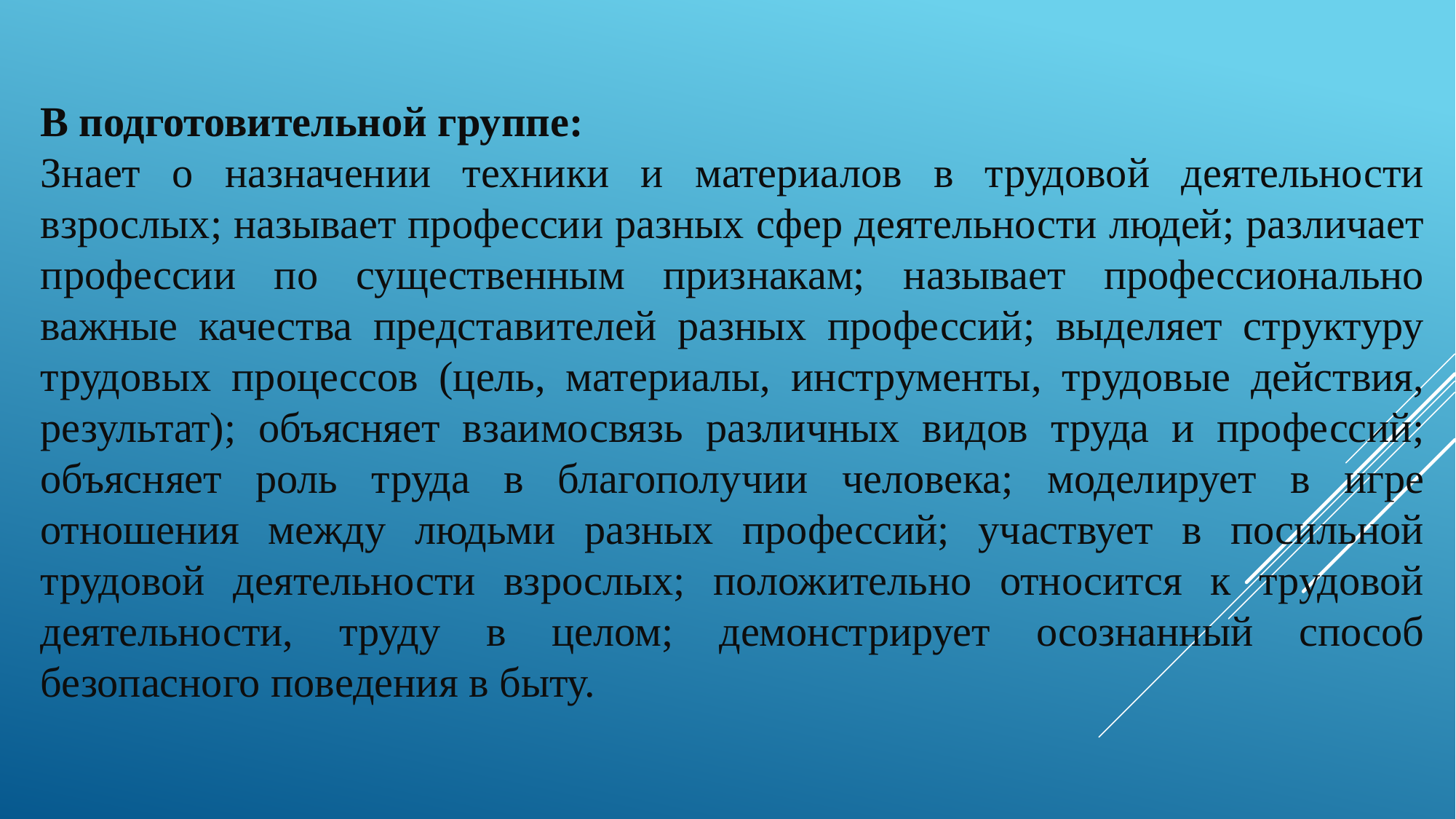

В подготовительной группе:
Знает о назначении техники и материалов в трудовой деятельности взрослых; называет профессии разных сфер деятельности людей; различает профессии по существенным признакам; называет профессионально важные качества представителей разных профессий; выделяет структуру трудовых процессов (цель, материалы, инструменты, трудовые действия, результат); объясняет взаимосвязь различных видов труда и профессий; объясняет роль труда в благополучии человека; моделирует в игре отношения между людьми разных профессий; участвует в посильной трудовой деятельности взрослых; положительно относится к трудовой деятельности, труду в целом; демонстрирует осознанный способ безопасного поведения в быту.